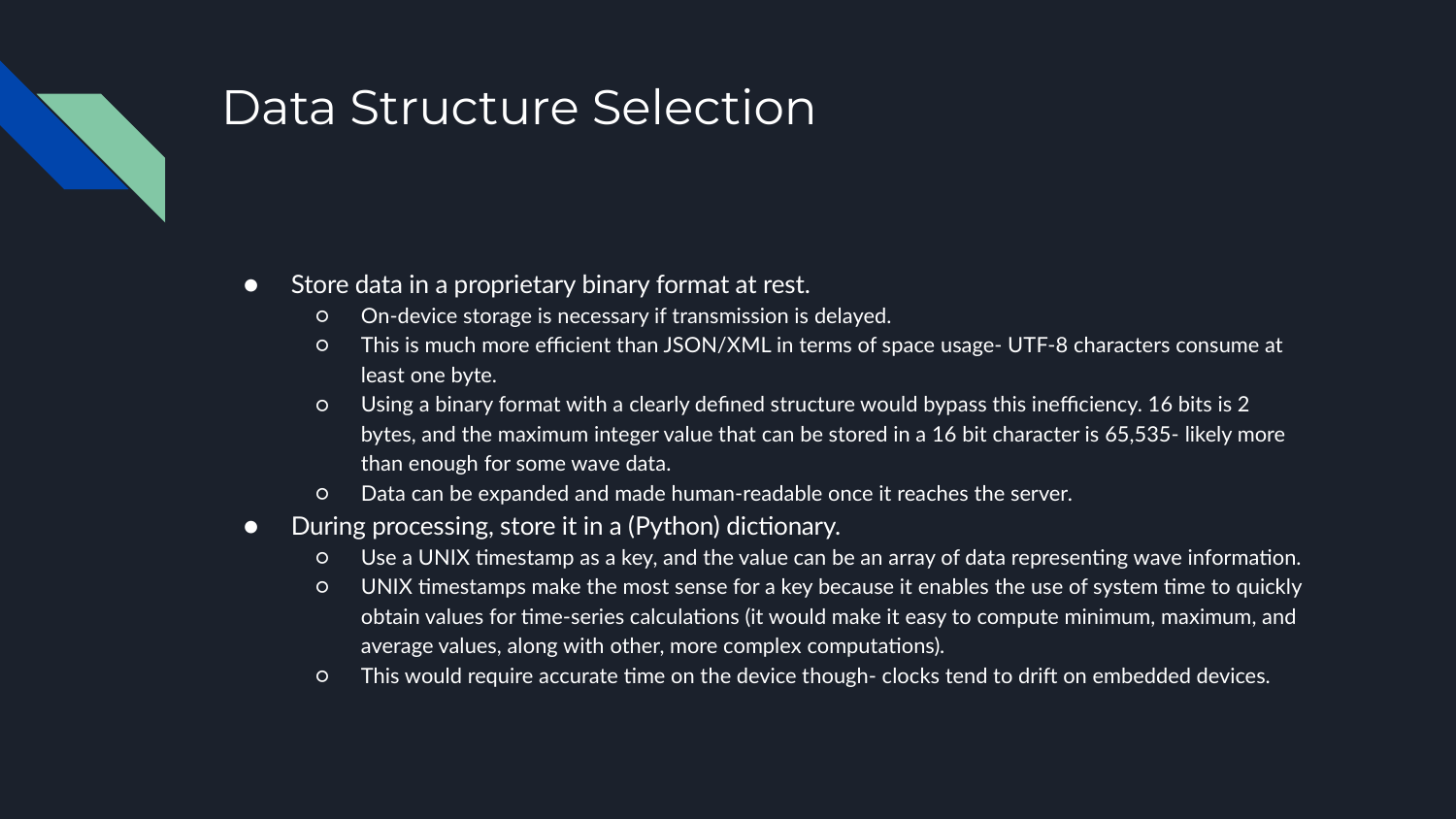

# Data Structure Selection
Store data in a proprietary binary format at rest.
On-device storage is necessary if transmission is delayed.
This is much more efficient than JSON/XML in terms of space usage- UTF-8 characters consume at least one byte.
Using a binary format with a clearly defined structure would bypass this inefficiency. 16 bits is 2 bytes, and the maximum integer value that can be stored in a 16 bit character is 65,535- likely more than enough for some wave data.
Data can be expanded and made human-readable once it reaches the server.
During processing, store it in a (Python) dictionary.
Use a UNIX timestamp as a key, and the value can be an array of data representing wave information.
UNIX timestamps make the most sense for a key because it enables the use of system time to quickly obtain values for time-series calculations (it would make it easy to compute minimum, maximum, and average values, along with other, more complex computations).
This would require accurate time on the device though- clocks tend to drift on embedded devices.